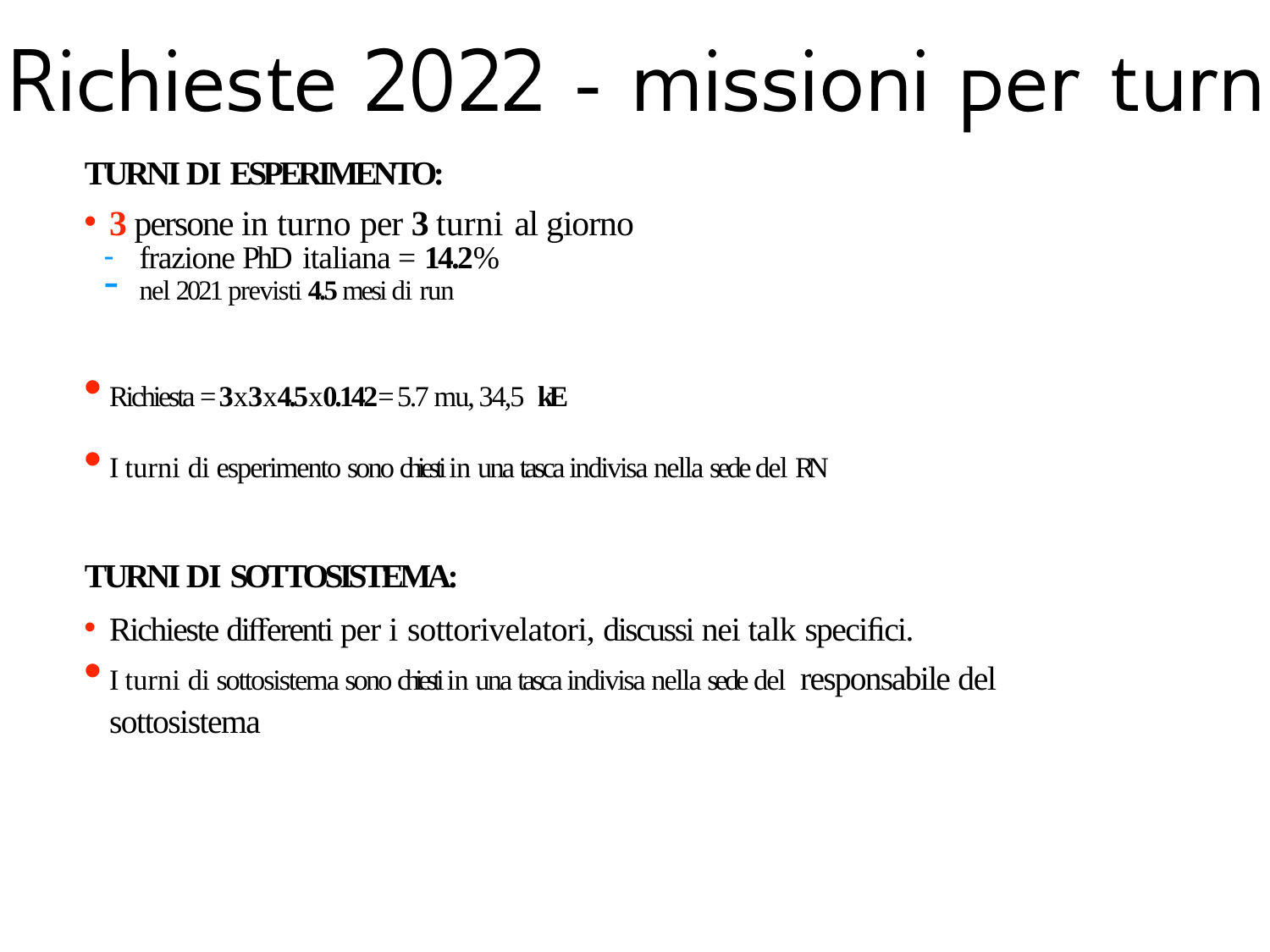

# Richieste 2022 - missioni per turni
TURNI DI ESPERIMENTO:
3 persone in turno per 3 turni  al giorno
frazione PhD  italiana = 14.2%
nel 2021 previsti 4.5 mesi di run

Richiesta = 3x3x4.5x0.142= 5.7 mu, 34,5  kE
I turni di esperimento sono chiesti in una tasca indivisa nella sede del RN

TURNI DI SOTTOSISTEMA:
Richieste diﬀerenti per i sottorivelatori, discussi nei talk speciﬁci.
I turni di sottosistema sono chiesti in una tasca indivisa nella sede  del  responsabile del sottosistema
46